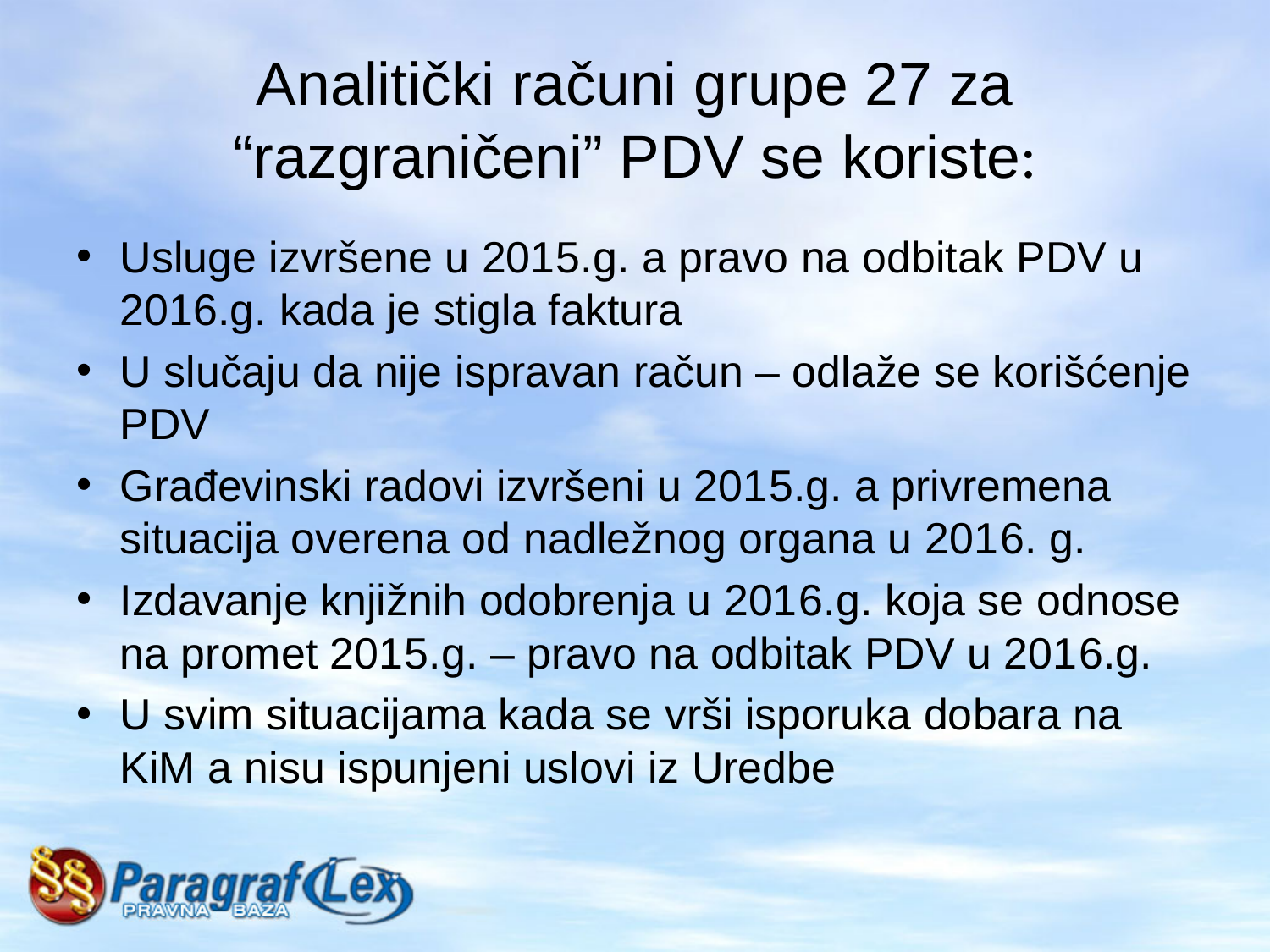

# Analitički računi grupe 27 za “razgraničeni” PDV se koriste:
Usluge izvršene u 2015.g. a pravo na odbitak PDV u 2016.g. kada je stigla faktura
U slučaju da nije ispravan račun – odlaže se korišćenje PDV
Građevinski radovi izvršeni u 2015.g. a privremena situacija overena od nadležnog organa u 2016. g.
Izdavanje knjižnih odobrenja u 2016.g. koja se odnose na promet 2015.g. – pravo na odbitak PDV u 2016.g.
U svim situacijama kada se vrši isporuka dobara na KiM a nisu ispunjeni uslovi iz Uredbe